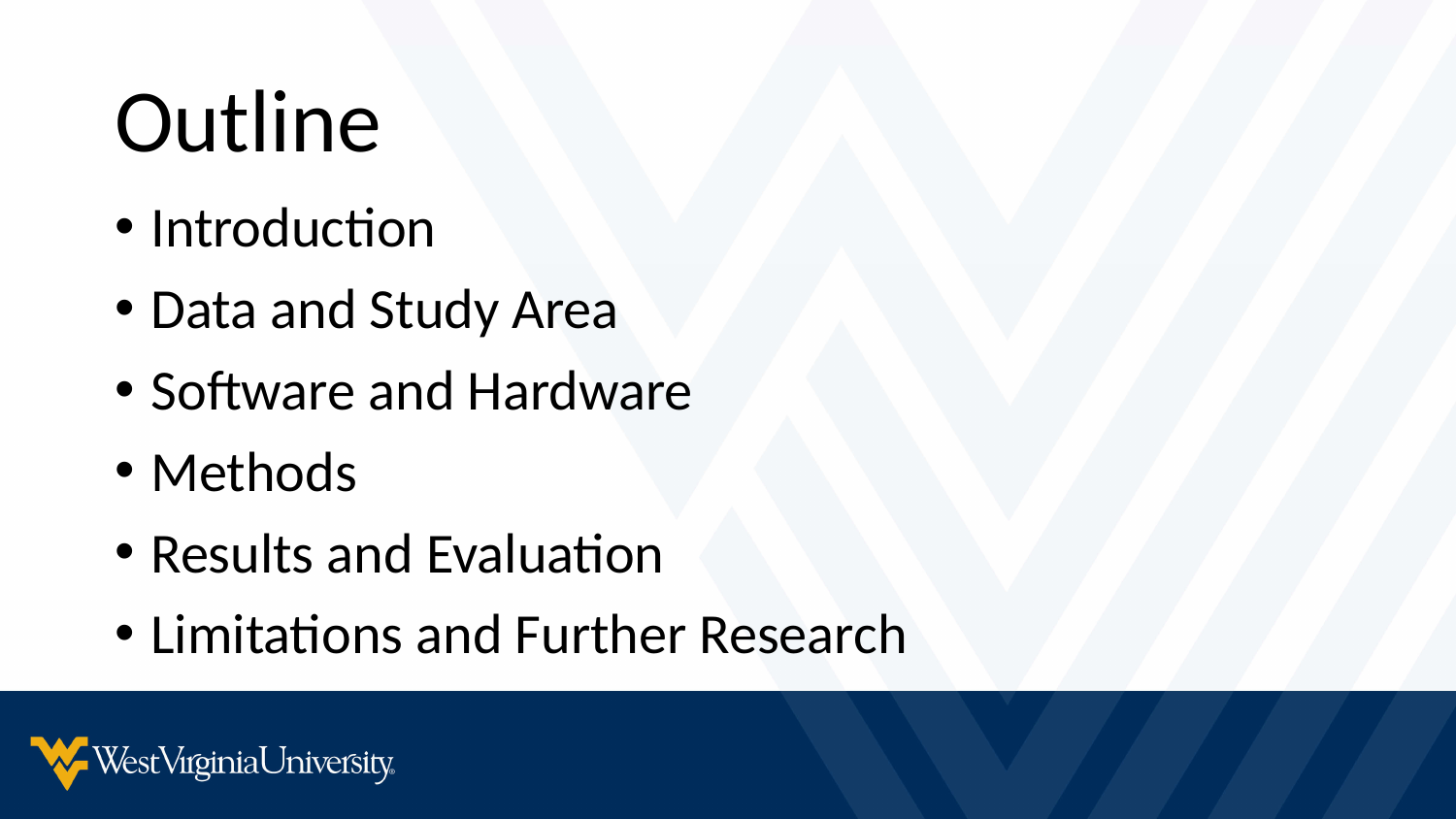

# Outline
Introduction
Data and Study Area
Software and Hardware
Methods
Results and Evaluation
Limitations and Further Research